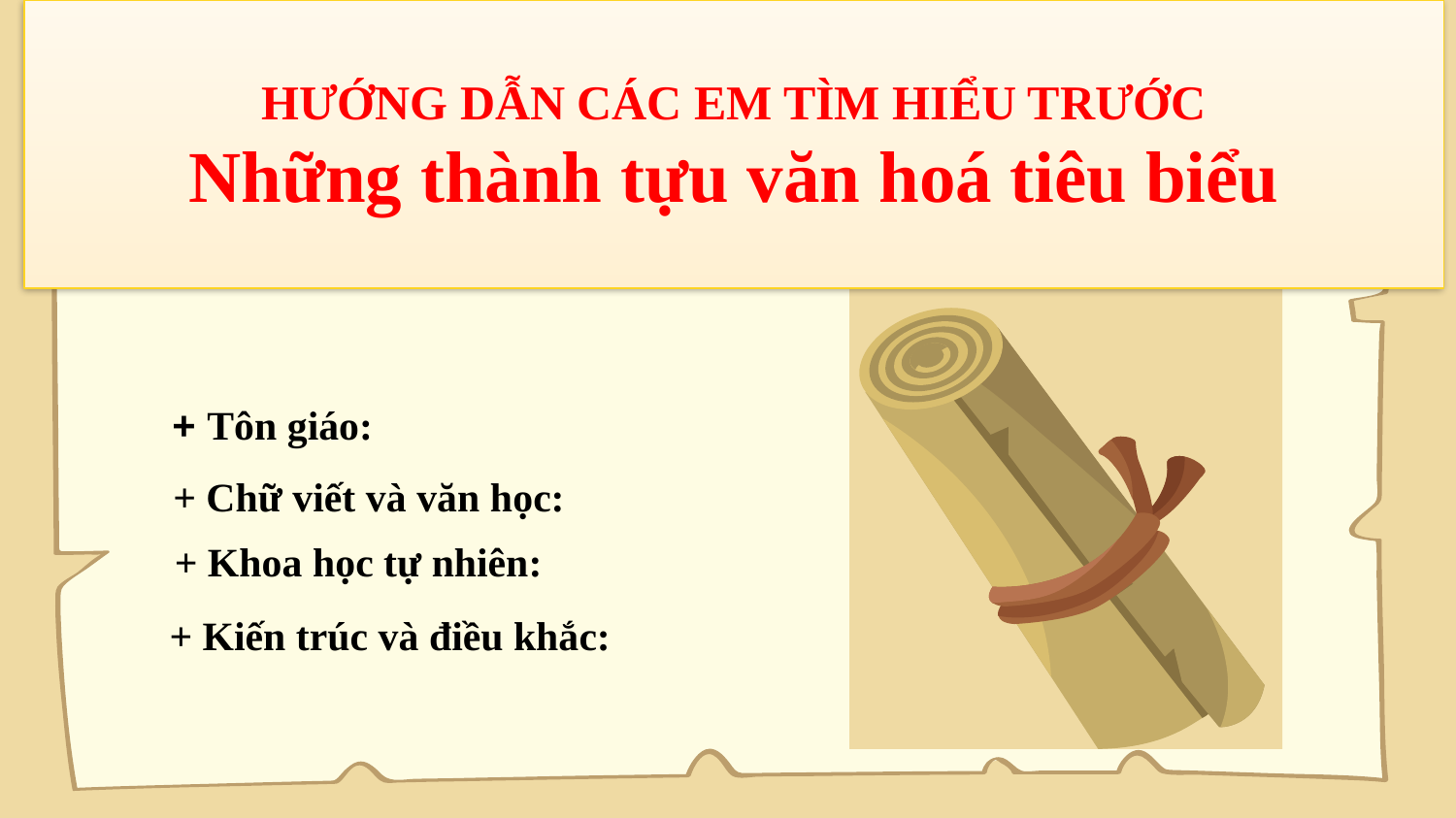

# HƯỚNG DẪN CÁC EM TÌM HIỂU TRƯỚC Những thành tựu văn hoá tiêu biểu

+ Tôn giáo:
+ Chữ viết và văn học:
+ Khoa học tự nhiên:
+ Kiến trúc và điều khắc: